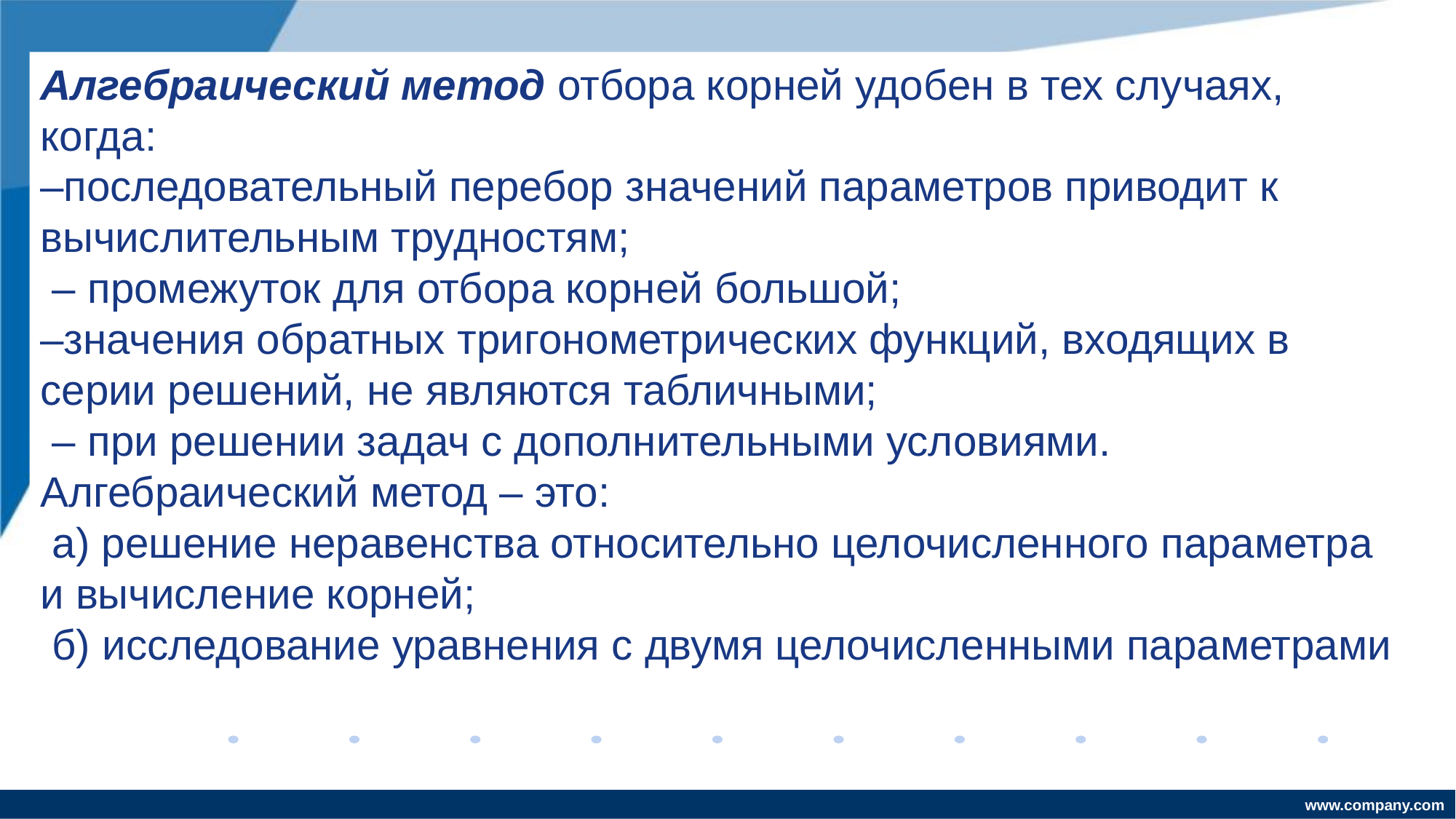

Алгебраический метод отбора корней удобен в тех случаях, когда:
–последовательный перебор значений параметров приводит к вычислительным трудностям;
 – промежуток для отбора корней большой;
–значения обратных тригонометрических функций, входящих в серии решений, не являются табличными;
 – при решении задач с дополнительными условиями. Алгебраический метод – это:
 а) решение неравенства относительно целочисленного параметра и вычисление корней;
 б) исследование уравнения с двумя целочисленными параметрами